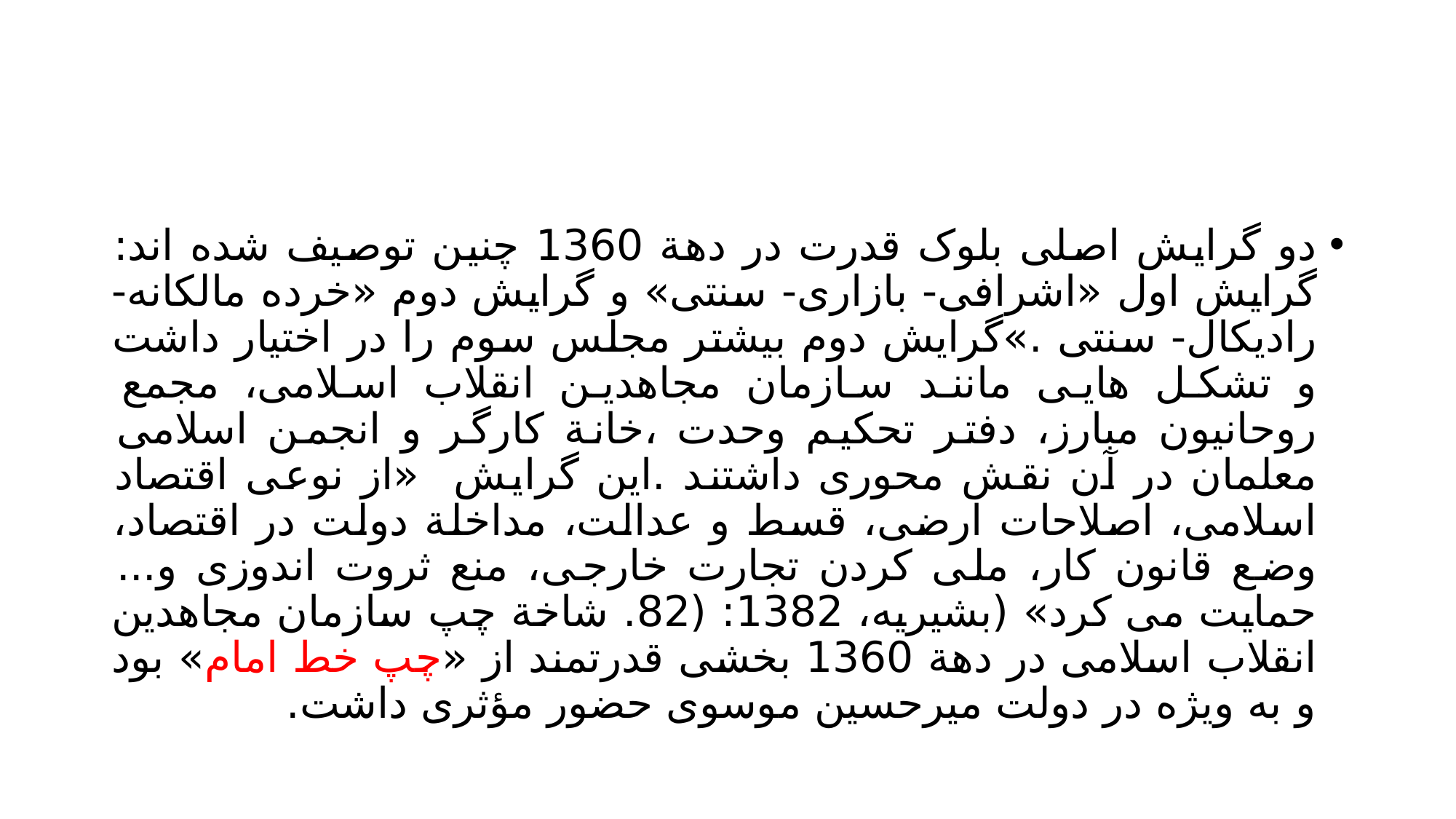

#
دو گرایش اصلی بلوک قدرت در دهة 1360 چنین توصیف شده اند: گرایش اول «اشرافی- بازاری- سنتی» و گرایش دوم «خرده مالکانه- رادیکال- سنتی .»گرایش دوم بیشتر مجلس سوم را در اختیار داشت و تشکل هایی مانند سازمان مجاهدین انقلاب اسلامی، مجمع روحانیون مبارز، دفتر تحکیم وحدت ،خانة کارگر و انجمن اسلامی معلمان در آن نقش محوری داشتند .این گرایش  «از نوعی اقتصاد اسلامی، اصلاحات ارضی، قسط و عدالت، مداخلة دولت در اقتصاد، وضع قانون کار، ملی کردن تجارت خارجی، منع ثروت اندوزی و... حمایت می کرد» (بشیریه، 1382: (82. شاخة چپ سازمان مجاهدین انقلاب اسلامی در دهة 1360 بخشی قدرتمند از «چپ خط امام» بود و به ویژه در دولت میرحسین موسوی حضور مؤثری داشت.